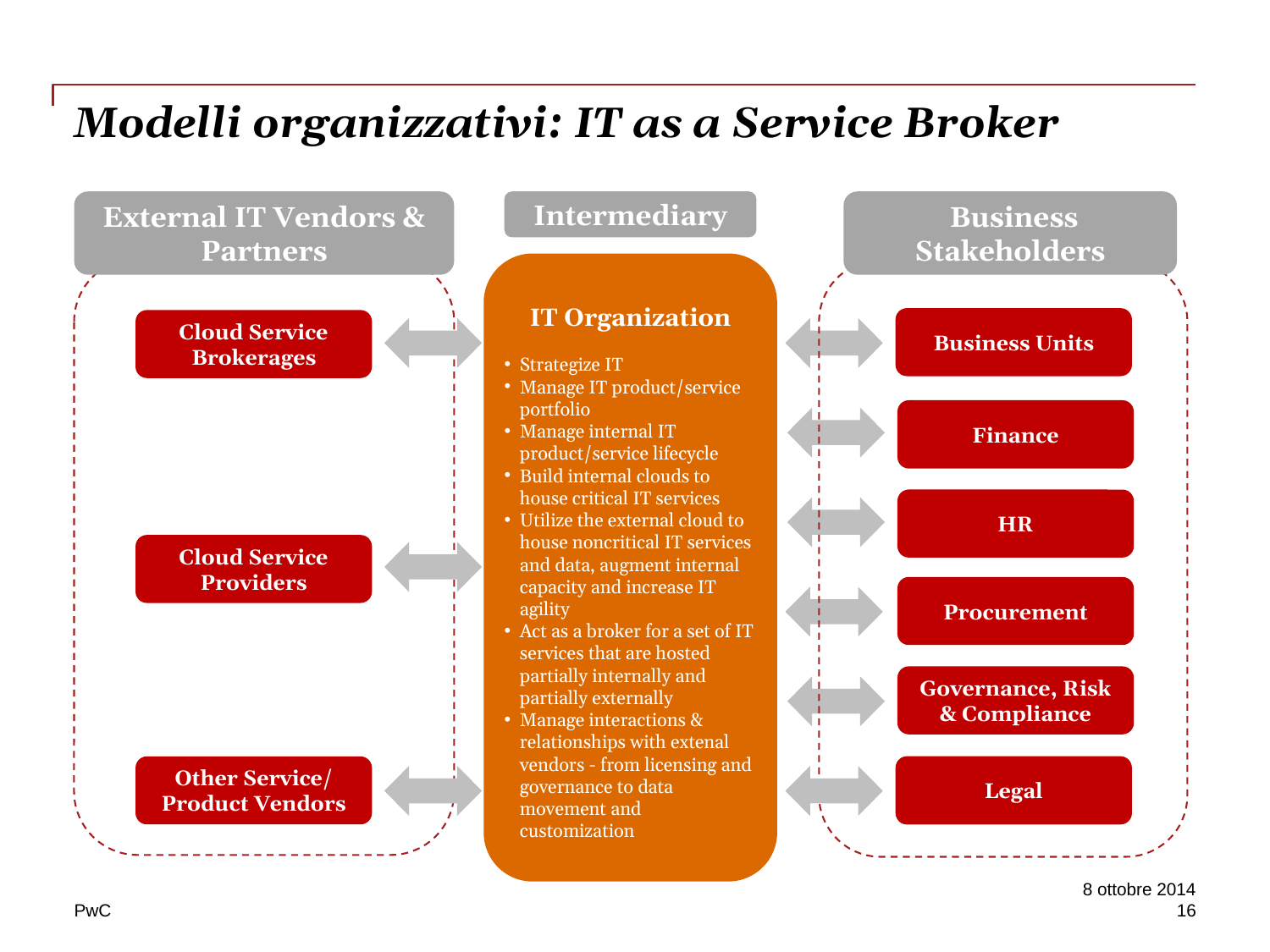

# Modelli organizzativi: IT as a Service Broker
External IT Vendors & Partners
Intermediary
 Business Stakeholders

IT Organization

Strategize IT
Manage IT product/service portfolio
Manage internal IT product/service lifecycle
Build internal clouds to house critical IT services
Utilize the external cloud to house noncritical IT services and data, augment internal capacity and increase IT agility
Act as a broker for a set of IT services that are hosted partially internally and partially externally
Manage interactions & relationships with extenal vendors - from licensing and governance to data movement and customization

Business Units
Cloud Service Brokerages

Finance

HR

Cloud Service Providers

Procurement

Governance, Risk & Compliance

Legal
Other Service/ Product Vendors
8 ottobre 2014
16